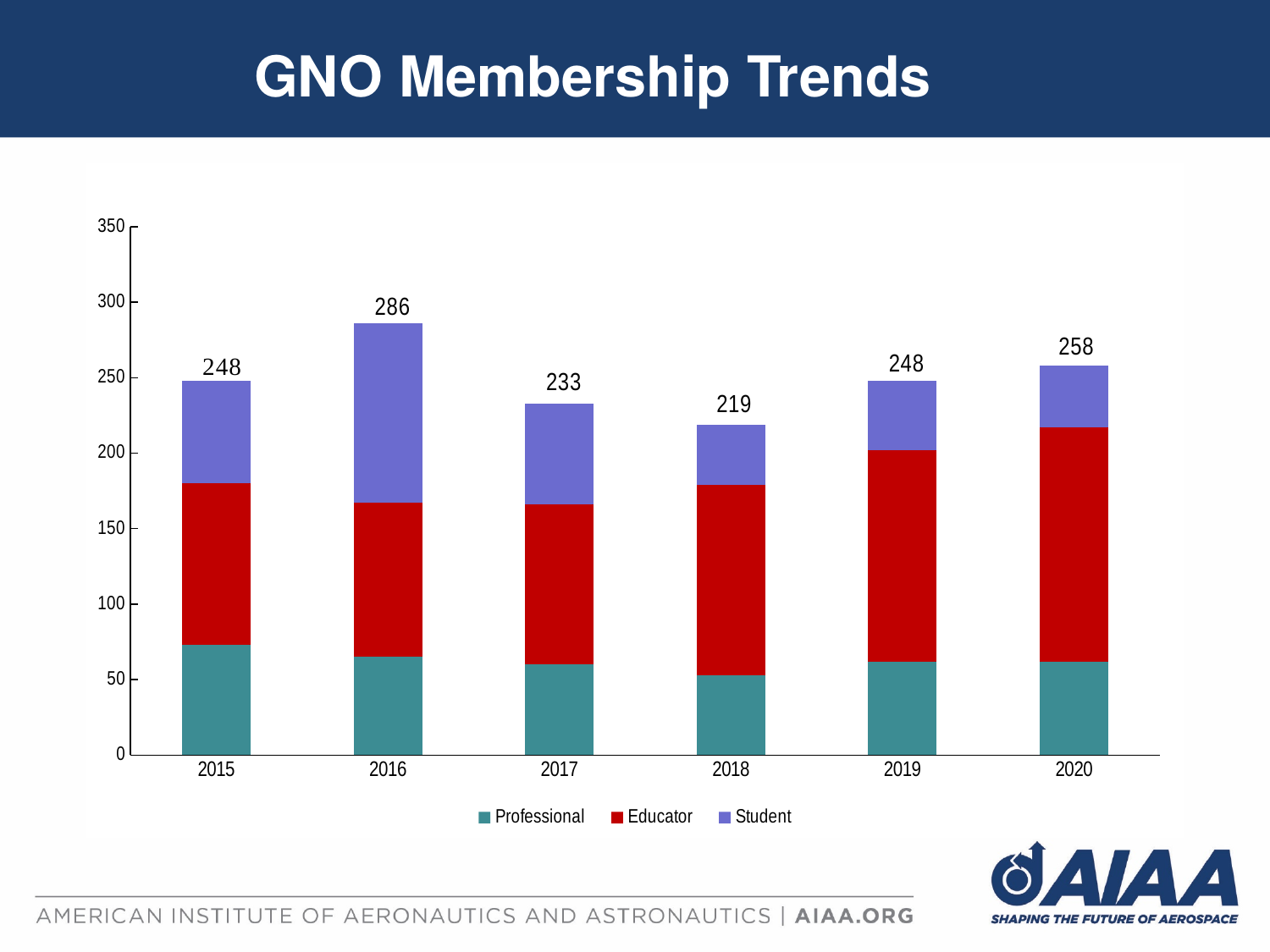

# GNO Membership Trends

### Chart:

| Category | Professional | Educator | Student |
|---|---|---|---|
| 2015 | 73.0 | 107.0 | 68.0 |
| 2016 | 65.0 | 102.0 | 119.0 |
| 2017 | 60.0 | 106.0 | 67.0 |
| 2018 | 53.0 | 126.0 | 40.0 |
| 2019 | 62.0 | 140.0 | 46.0 |
| 2020 | 62.0 | 155.0 | 41.0 |